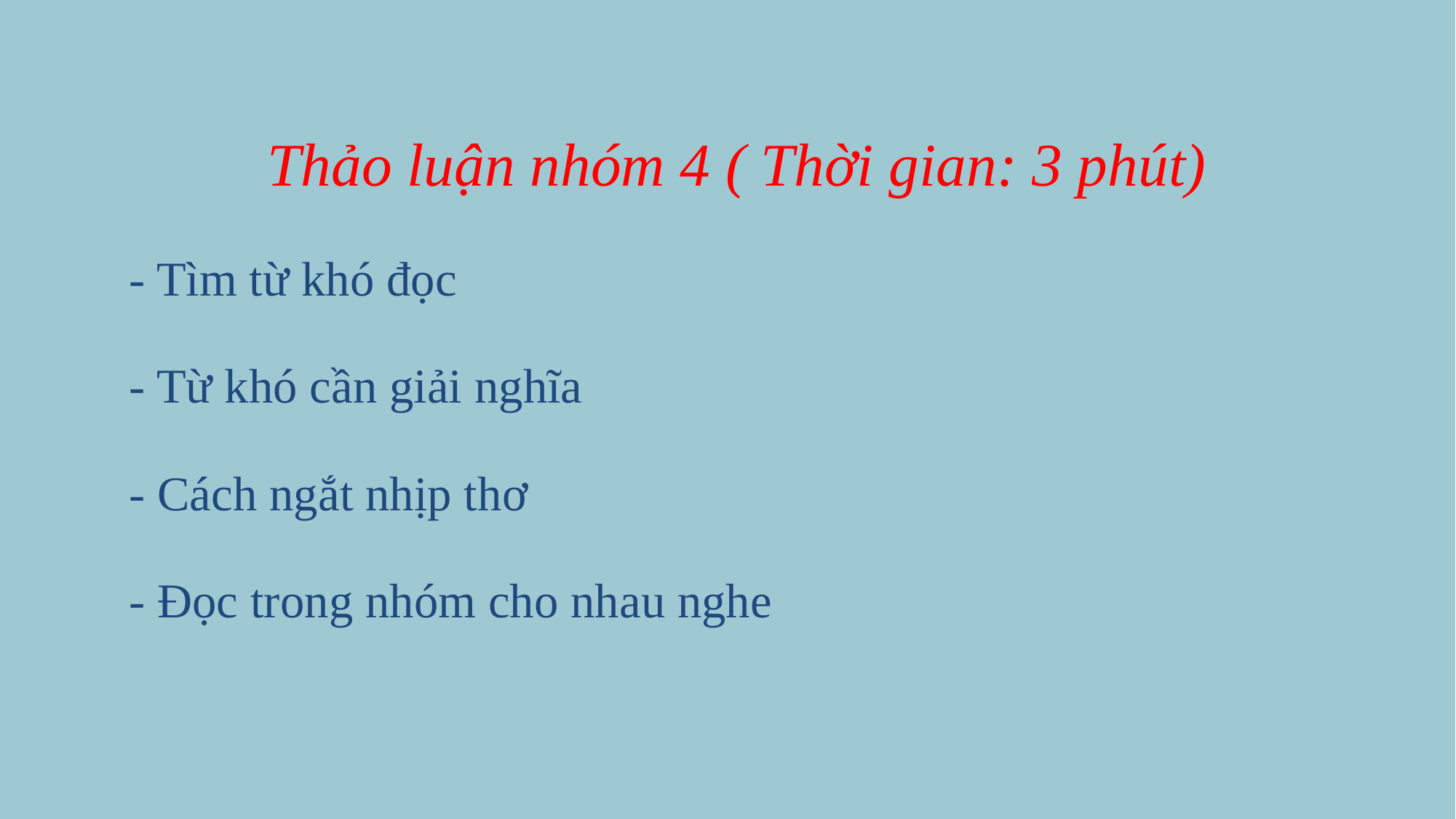

#
Thảo luận nhóm 4 ( Thời gian: 3 phút)
- Tìm từ khó đọc
- Từ khó cần giải nghĩa
- Cách ngắt nhịp thơ
- Đọc trong nhóm cho nhau nghe